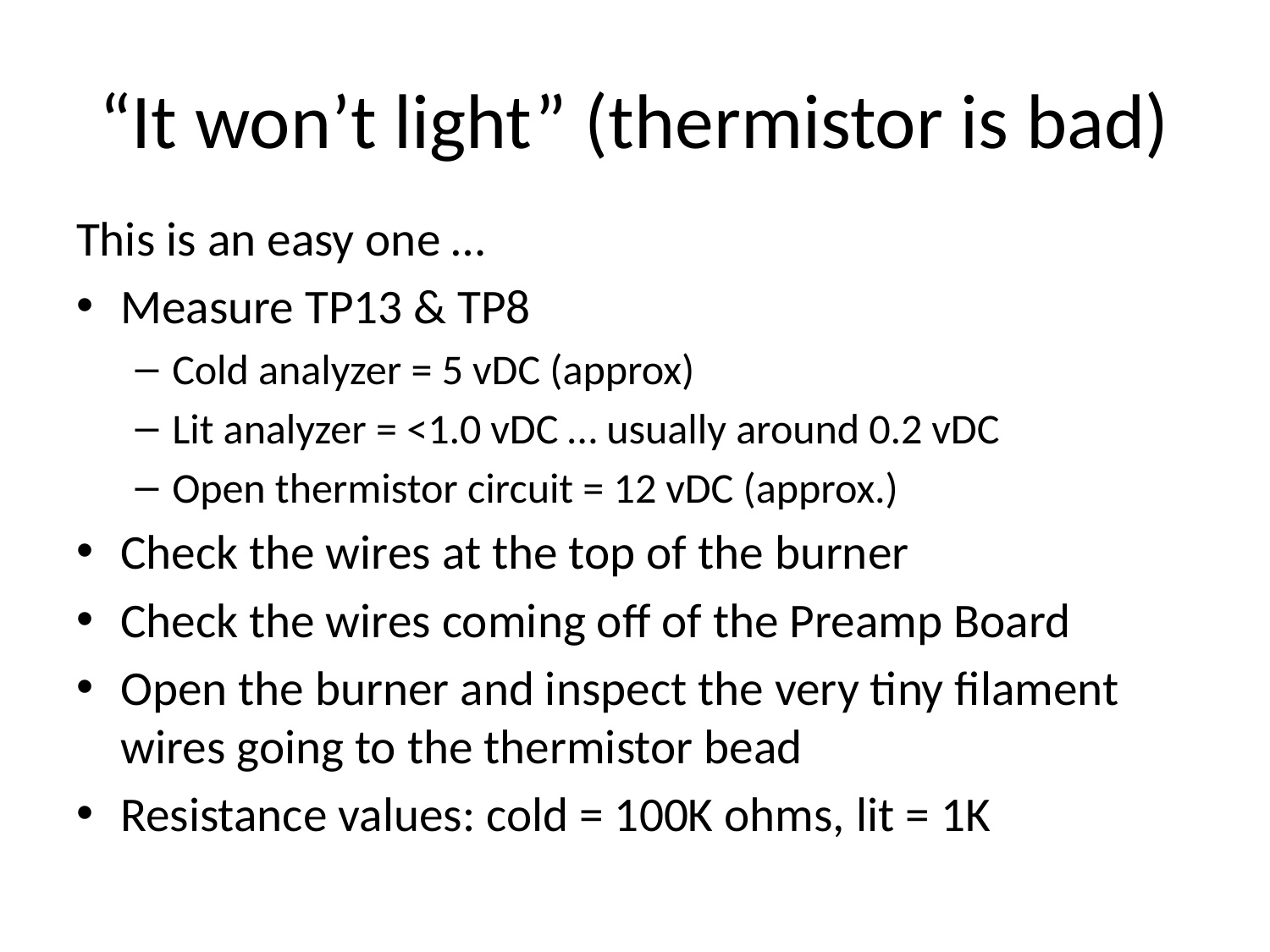

# “It won’t light” (thermistor is bad)
This is an easy one …
Measure TP13 & TP8
Cold analyzer = 5 vDC (approx)
Lit analyzer = <1.0 vDC … usually around 0.2 vDC
Open thermistor circuit = 12 vDC (approx.)
Check the wires at the top of the burner
Check the wires coming off of the Preamp Board
Open the burner and inspect the very tiny filament wires going to the thermistor bead
Resistance values: cold = 100K ohms, lit = 1K